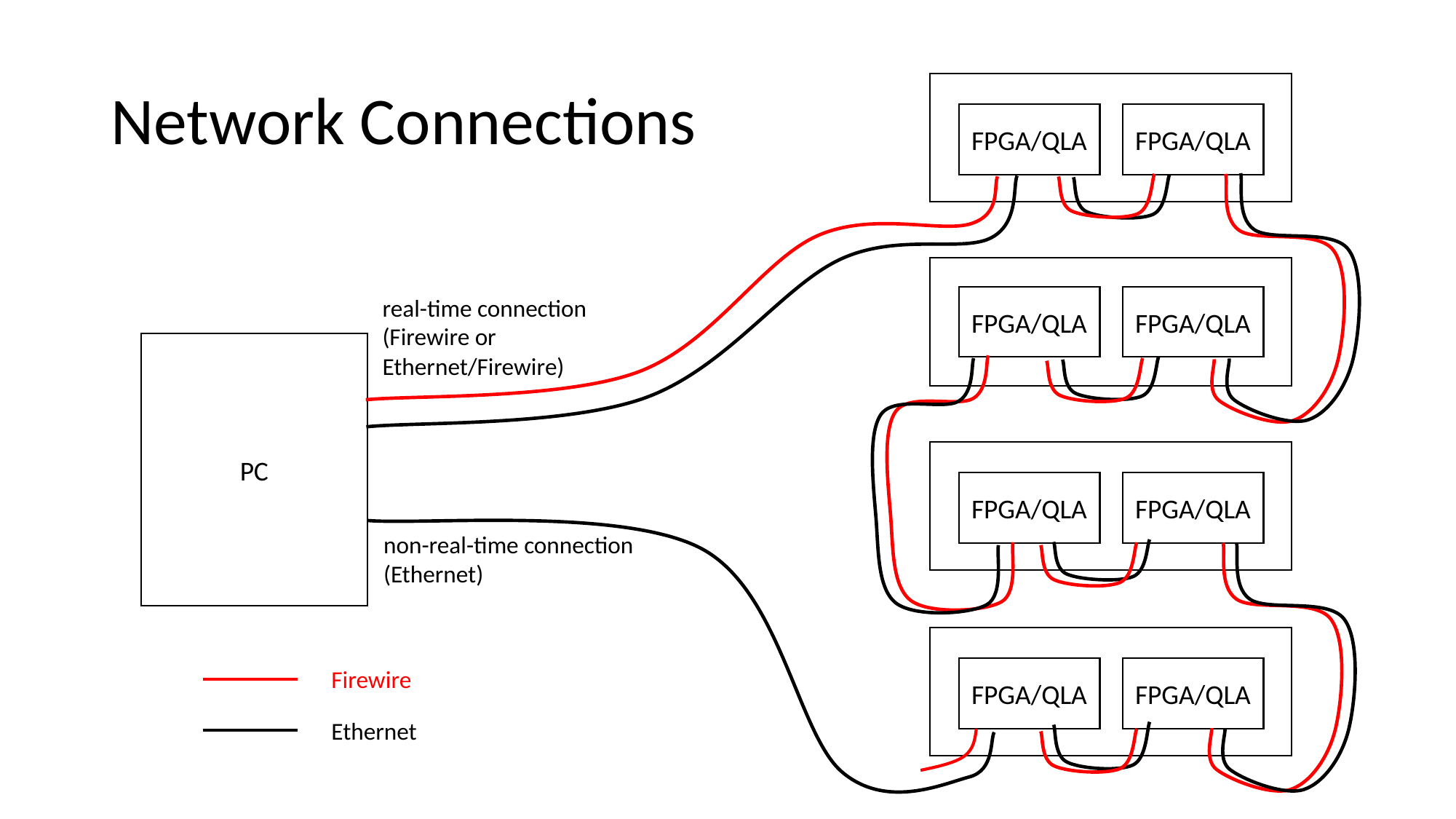

# Network Connections

FPGA/QLA
FPGA/QLA

real-time connection
(Firewire or Ethernet/Firewire)
FPGA/QLA
FPGA/QLA
PC

FPGA/QLA
FPGA/QLA
non-real-time connection
(Ethernet)

Firewire
FPGA/QLA
FPGA/QLA
Ethernet